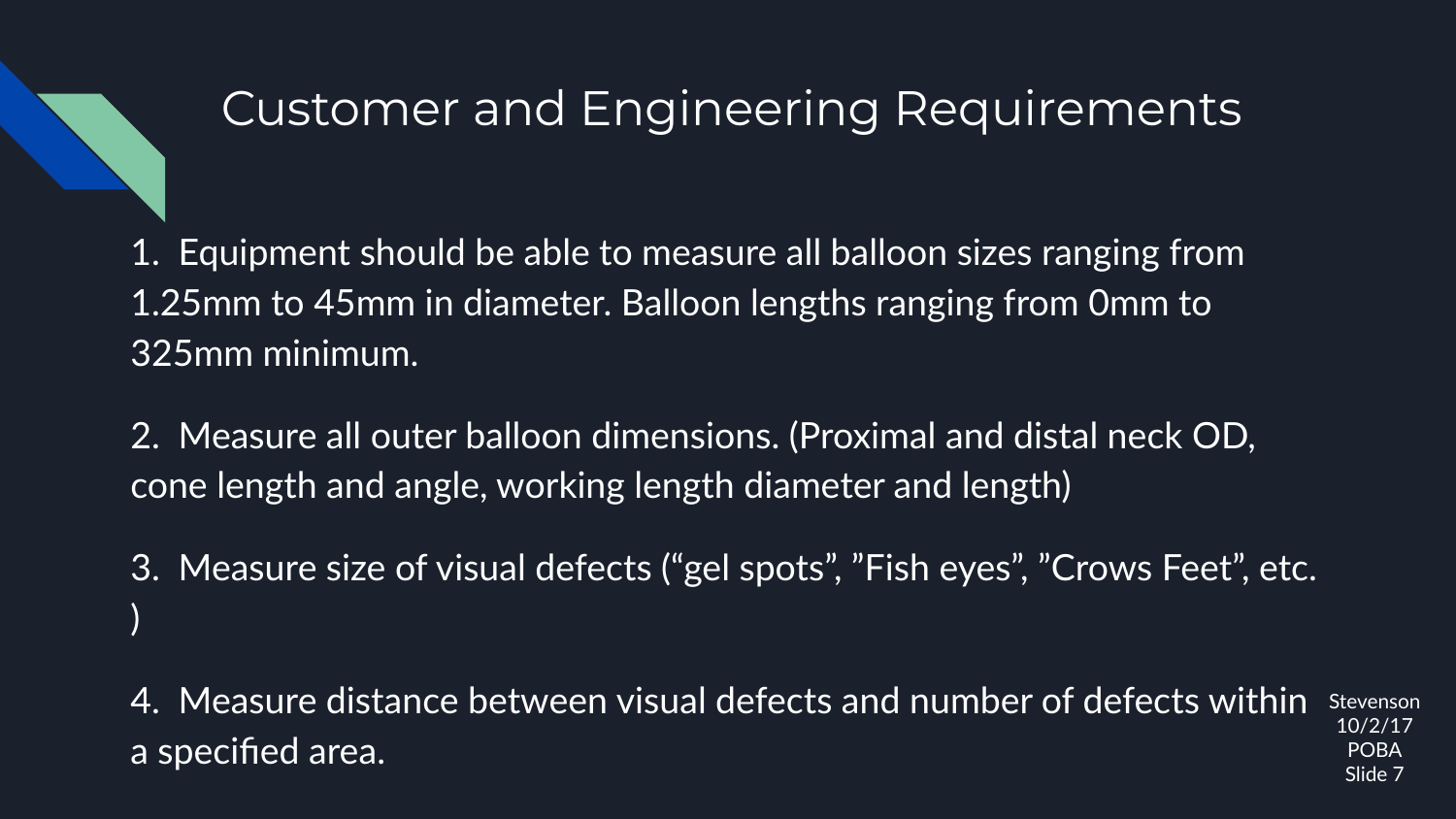

# Customer and Engineering Requirements
1.  Equipment should be able to measure all balloon sizes ranging from    1.25mm to 45mm in diameter. Balloon lengths ranging from 0mm to 325mm minimum.
2.  Measure all outer balloon dimensions. (Proximal and distal neck OD, cone length and angle, working length diameter and length)
3.  Measure size of visual defects (“gel spots”, ”Fish eyes”, ”Crows Feet”, etc. )
4.  Measure distance between visual defects and number of defects within a specified area.
Stevenson
10/2/17
POBA
Slide 7